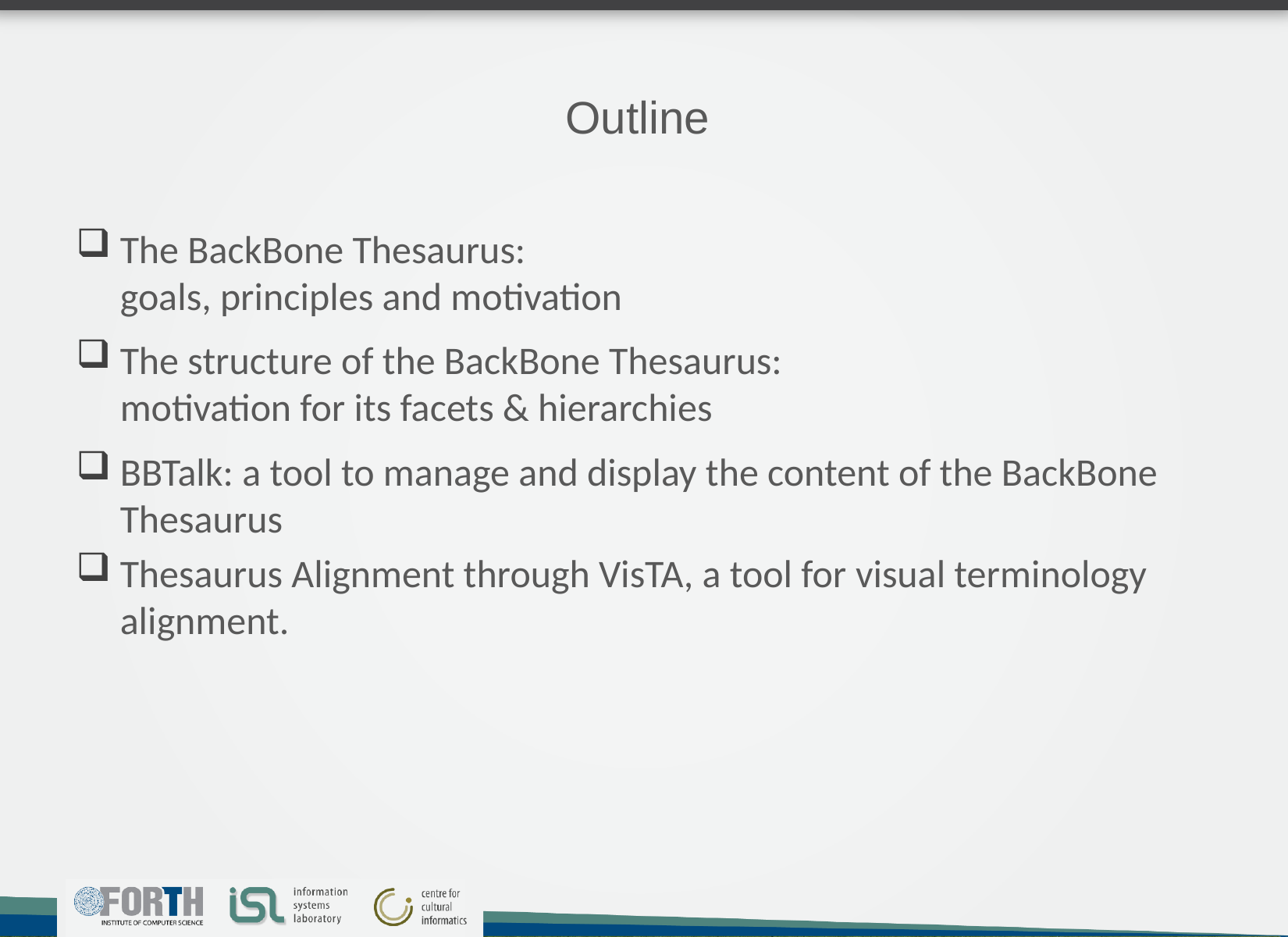

# Outline
The BackBone Thesaurus:
goals, principles and motivation
The structure of the BackBone Thesaurus:
motivation for its facets & hierarchies
BBTalk: a tool to manage and display the content of the BackBone Thesaurus
Thesaurus Alignment through VisTA, a tool for visual terminology alignment.